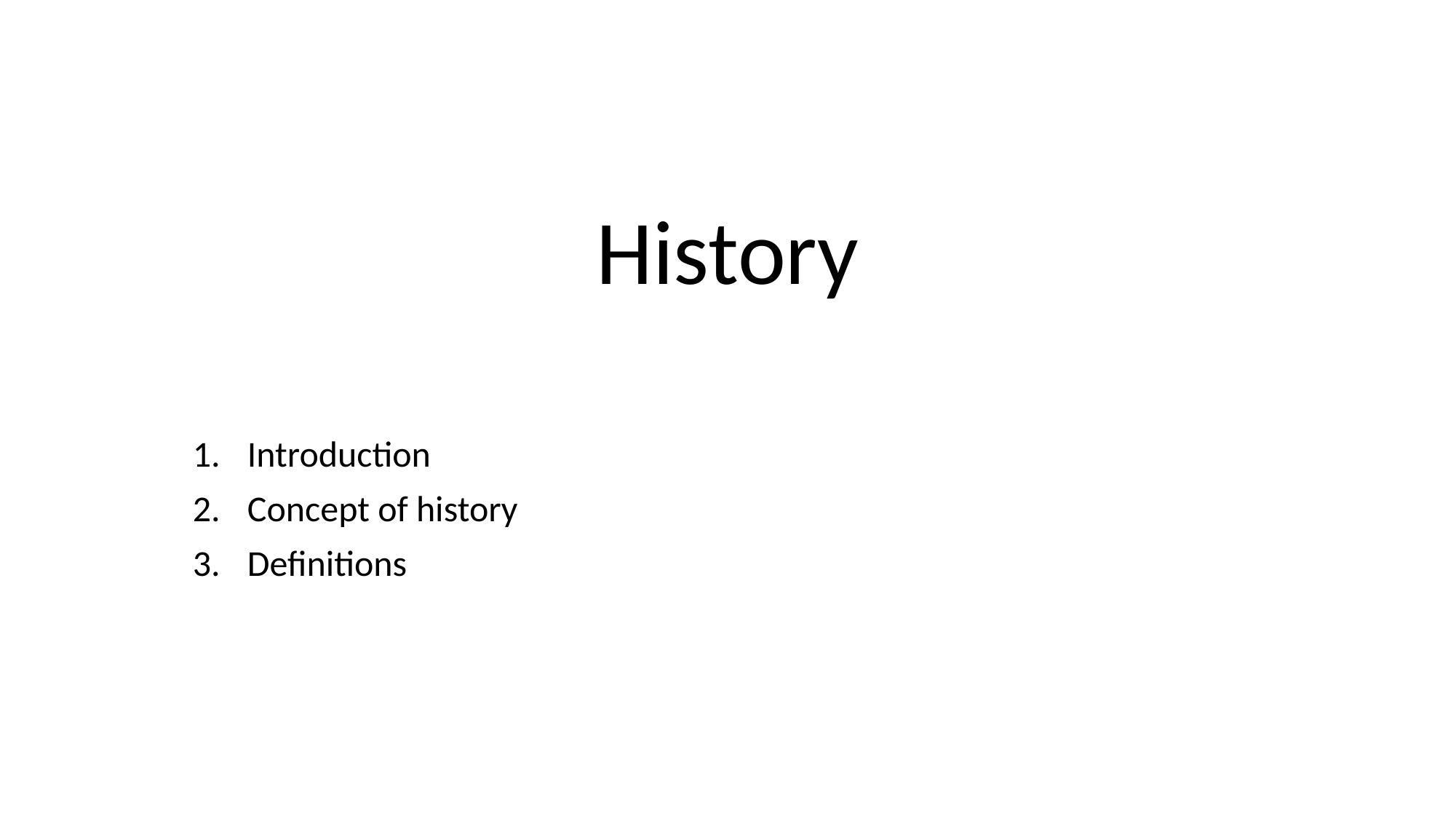

# History
Introduction
Concept of history
Definitions